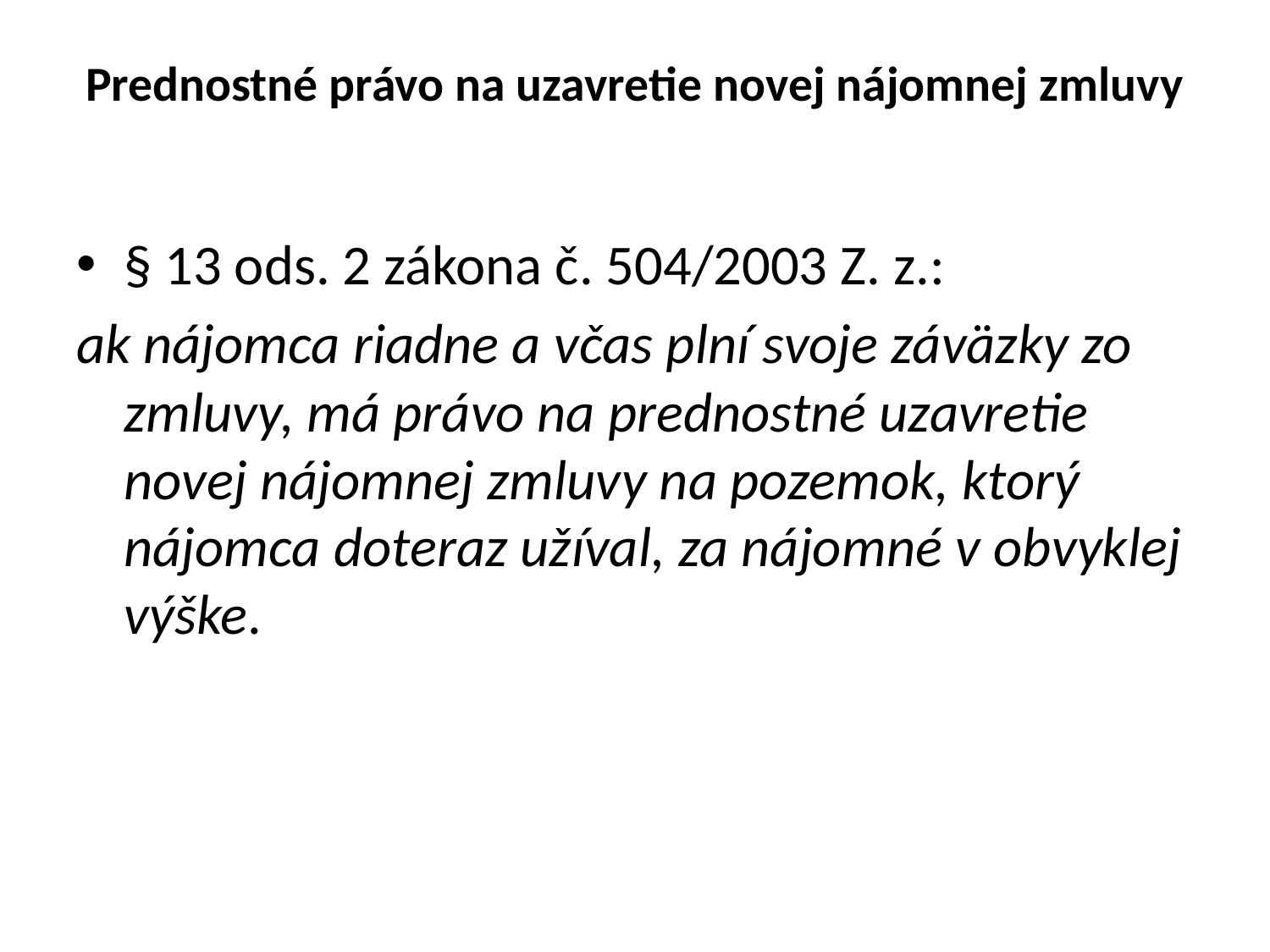

# Prednostné právo na uzavretie novej nájomnej zmluvy
§ 13 ods. 2 zákona č. 504/2003 Z. z.:
ak nájomca riadne a včas plní svoje záväzky zo zmluvy, má právo na prednostné uzavretie novej nájomnej zmluvy na pozemok, ktorý nájomca doteraz užíval, za nájomné v obvyklej výške.